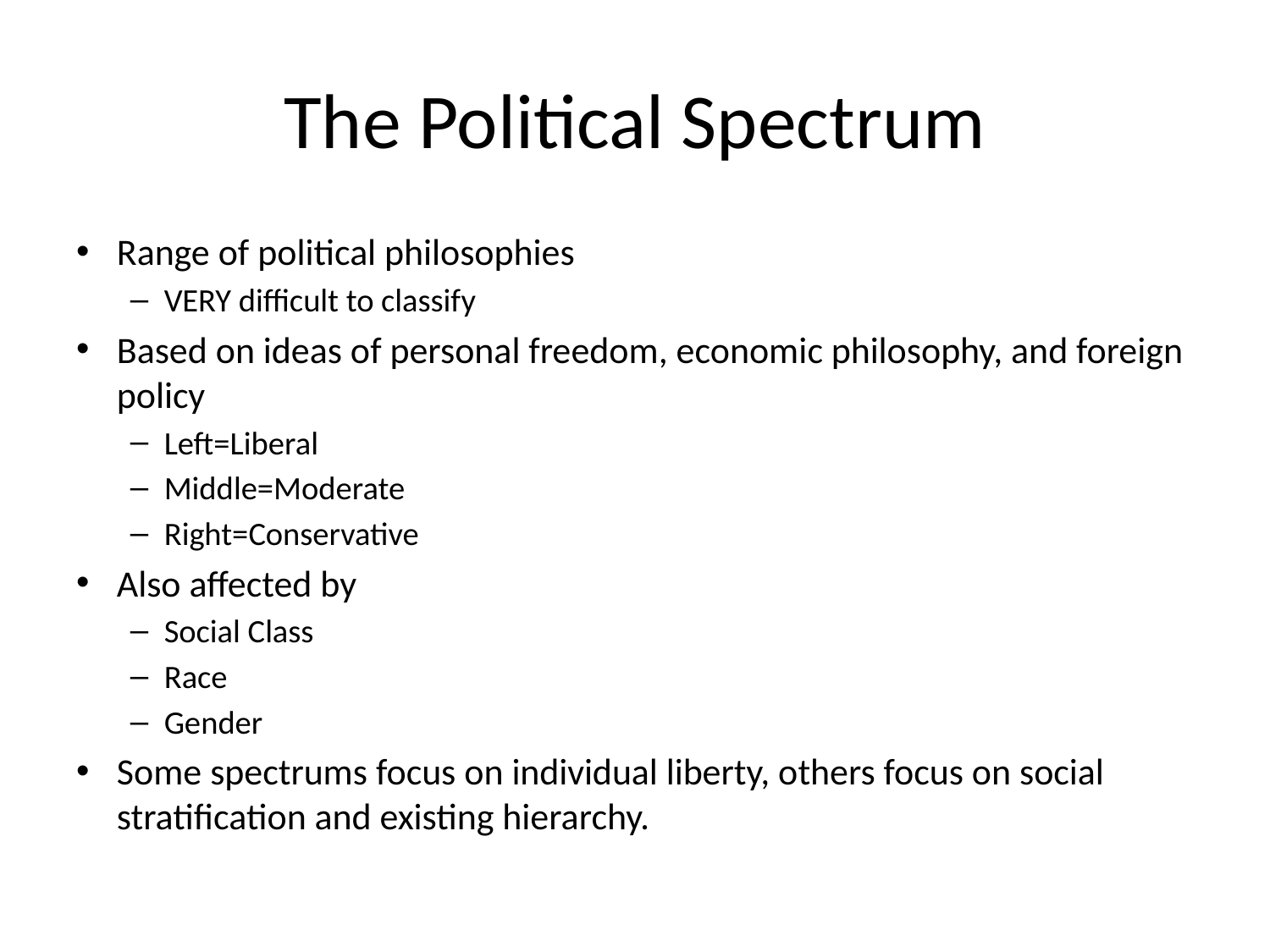

# The Political Spectrum
Range of political philosophies
VERY difficult to classify
Based on ideas of personal freedom, economic philosophy, and foreign policy
Left=Liberal
Middle=Moderate
Right=Conservative
Also affected by
Social Class
Race
Gender
Some spectrums focus on individual liberty, others focus on social stratification and existing hierarchy.